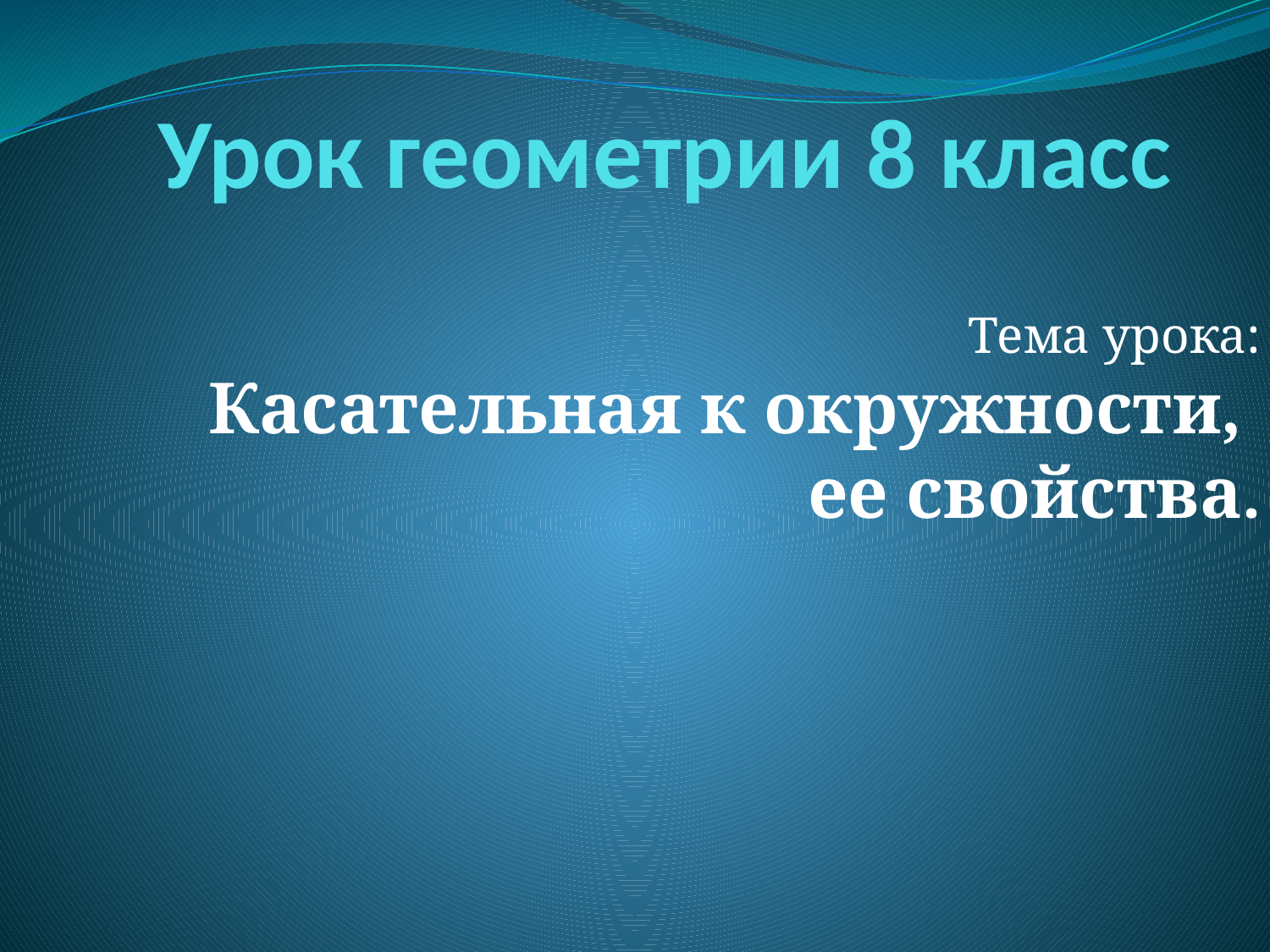

# Урок геометрии 8 класс
Тема урока:
 Касательная к окружности,
 ее свойства.